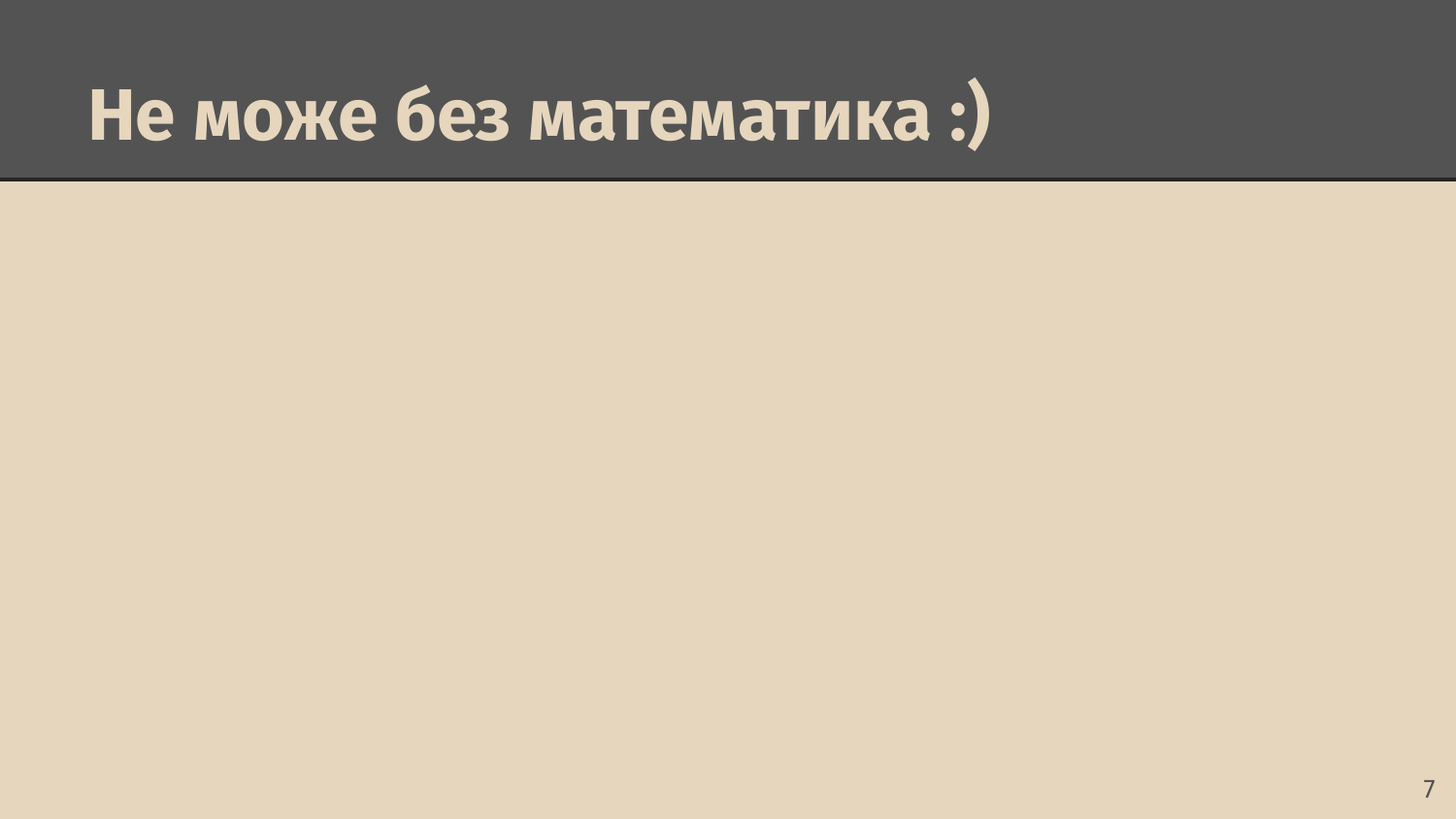

# Не може без математика :)
7